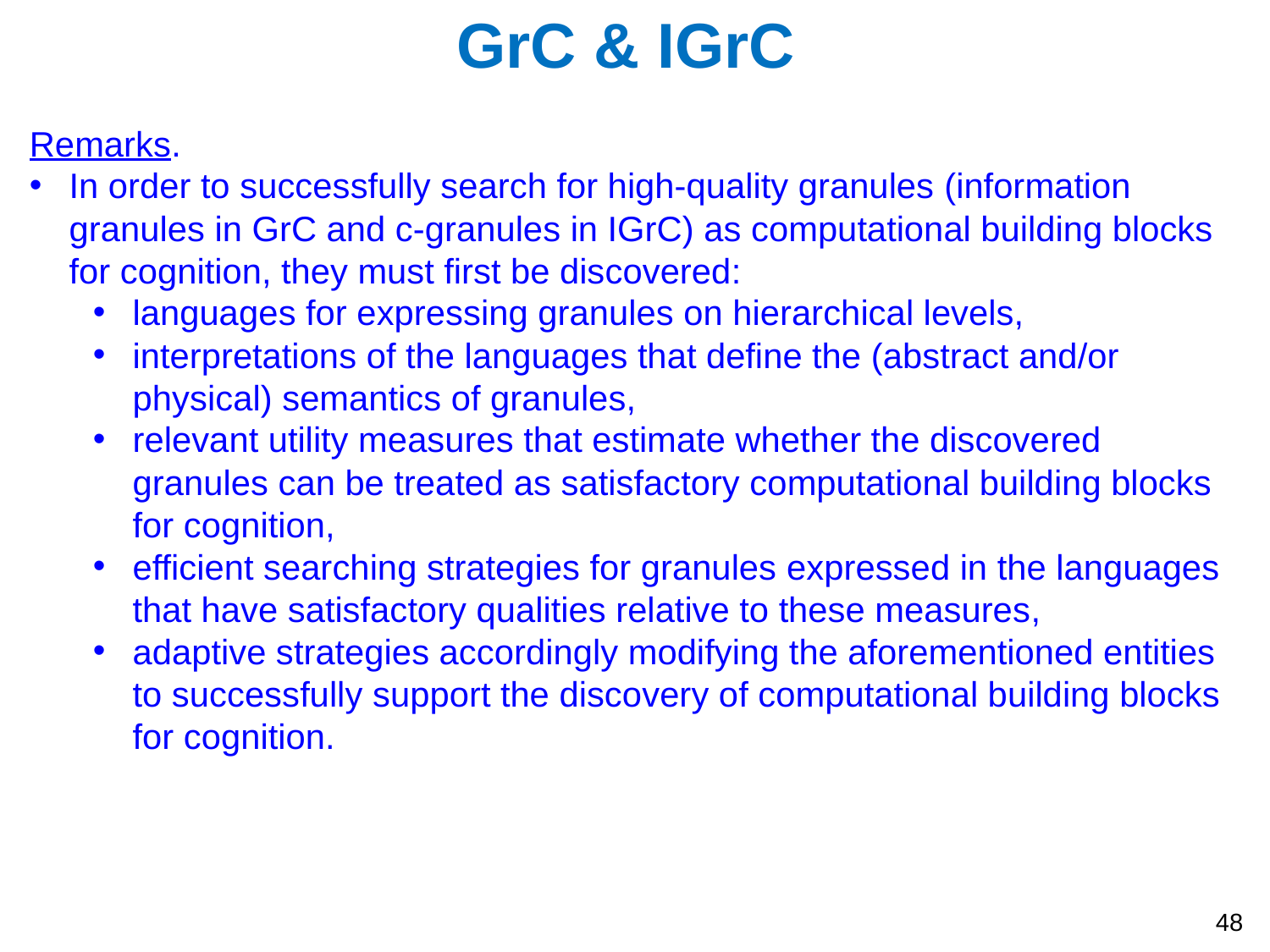

GrC & IGrC
Remarks.
In order to successfully search for high-quality granules (information granules in GrC and c-granules in IGrC) as computational building blocks for cognition, they must first be discovered:
languages for expressing granules on hierarchical levels,
interpretations of the languages that define the (abstract and/or physical) semantics of granules,
relevant utility measures that estimate whether the discovered granules can be treated as satisfactory computational building blocks for cognition,
efficient searching strategies for granules expressed in the languages that have satisfactory qualities relative to these measures,
adaptive strategies accordingly modifying the aforementioned entities to successfully support the discovery of computational building blocks for cognition.
48